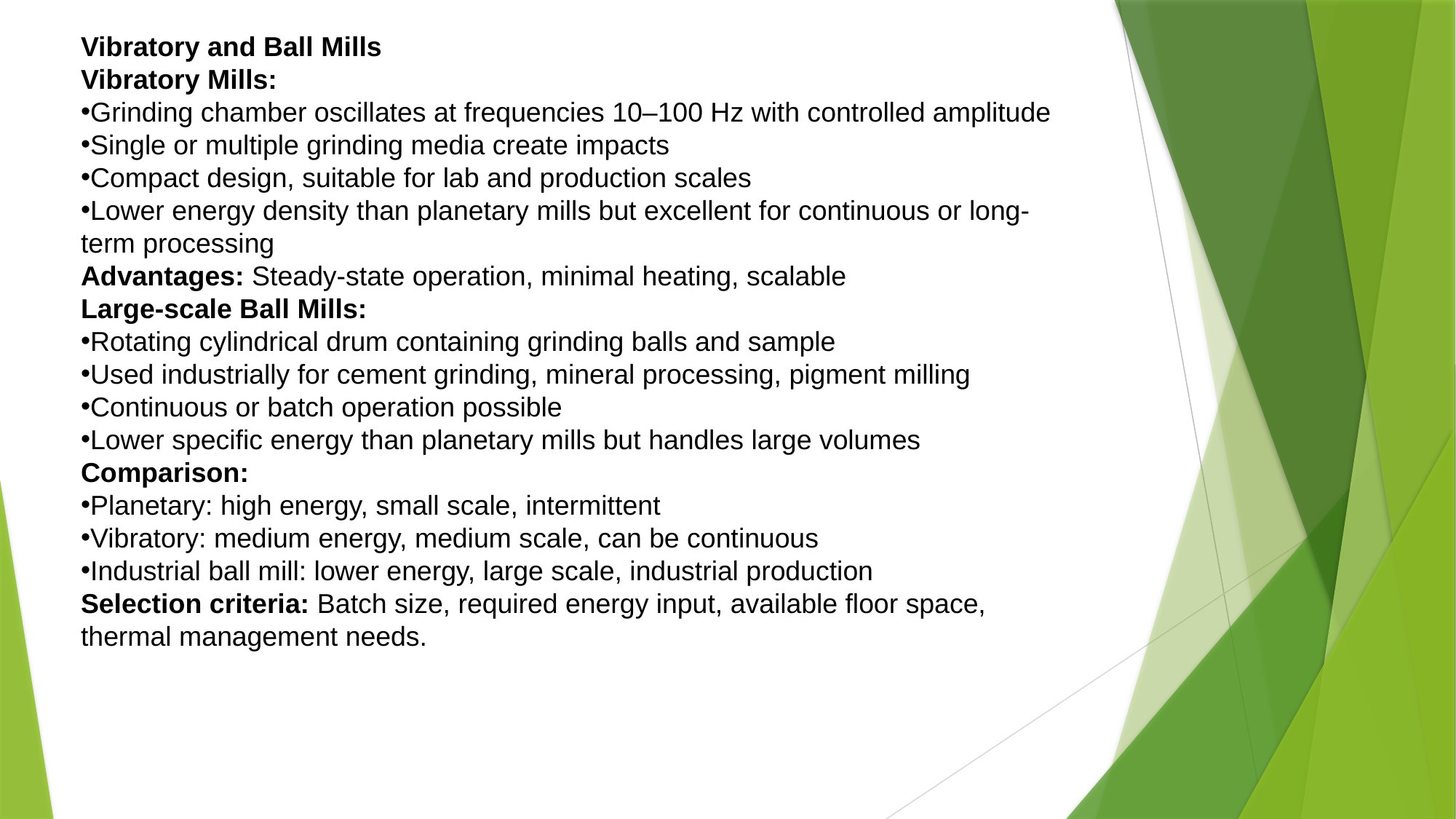

Vibratory and Ball Mills
Vibratory Mills:
Grinding chamber oscillates at frequencies 10–100 Hz with controlled amplitude
Single or multiple grinding media create impacts
Compact design, suitable for lab and production scales
Lower energy density than planetary mills but excellent for continuous or long-term processing
Advantages: Steady-state operation, minimal heating, scalable
Large-scale Ball Mills:
Rotating cylindrical drum containing grinding balls and sample
Used industrially for cement grinding, mineral processing, pigment milling
Continuous or batch operation possible
Lower specific energy than planetary mills but handles large volumes
Comparison:
Planetary: high energy, small scale, intermittent
Vibratory: medium energy, medium scale, can be continuous
Industrial ball mill: lower energy, large scale, industrial production
Selection criteria: Batch size, required energy input, available floor space, thermal management needs.